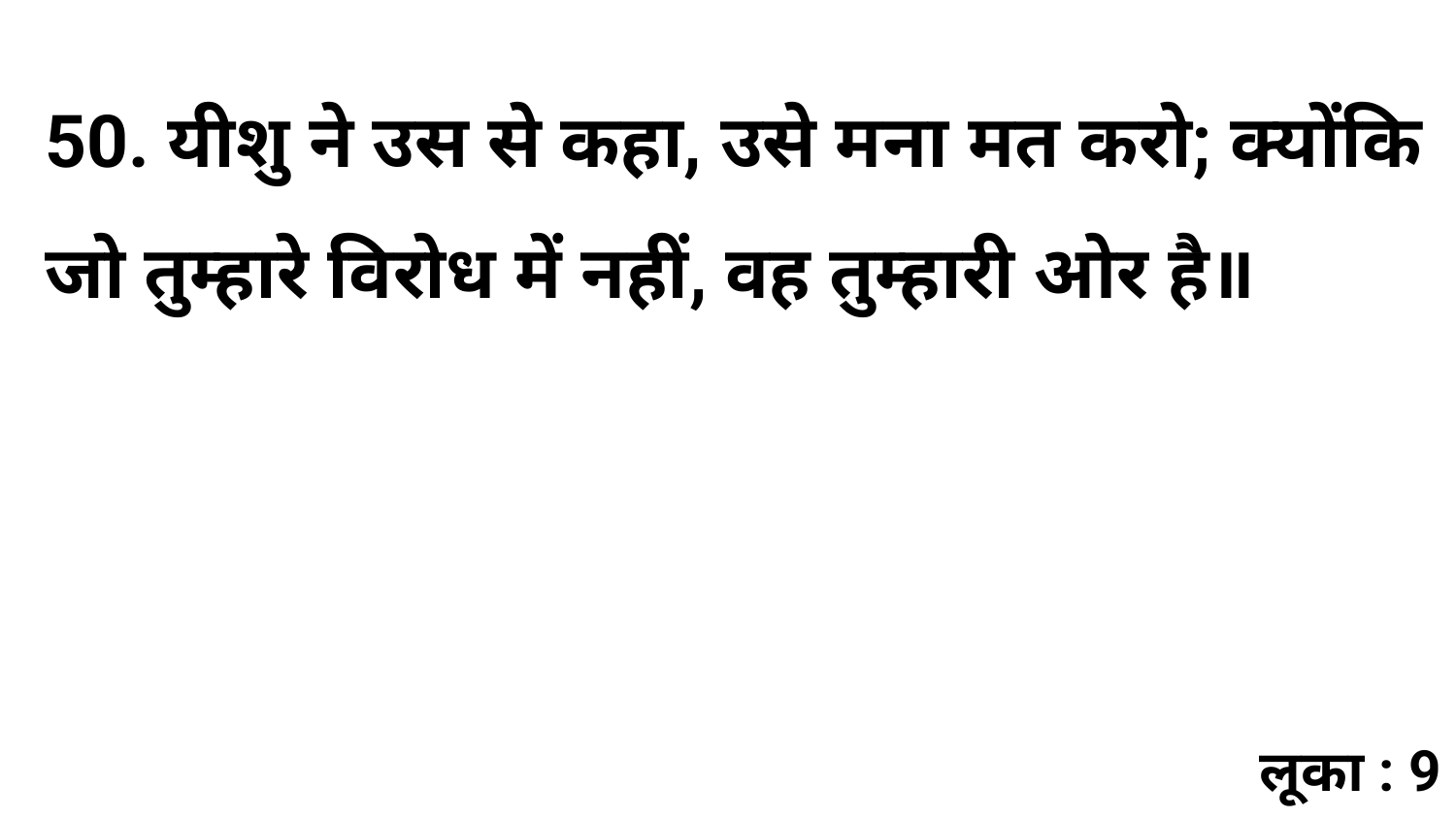

50. यीशु ने उस से कहा, उसे मना मत करो; क्योंकि जो तुम्हारे विरोध में नहीं, वह तुम्हारी ओर है॥
लूका : 9